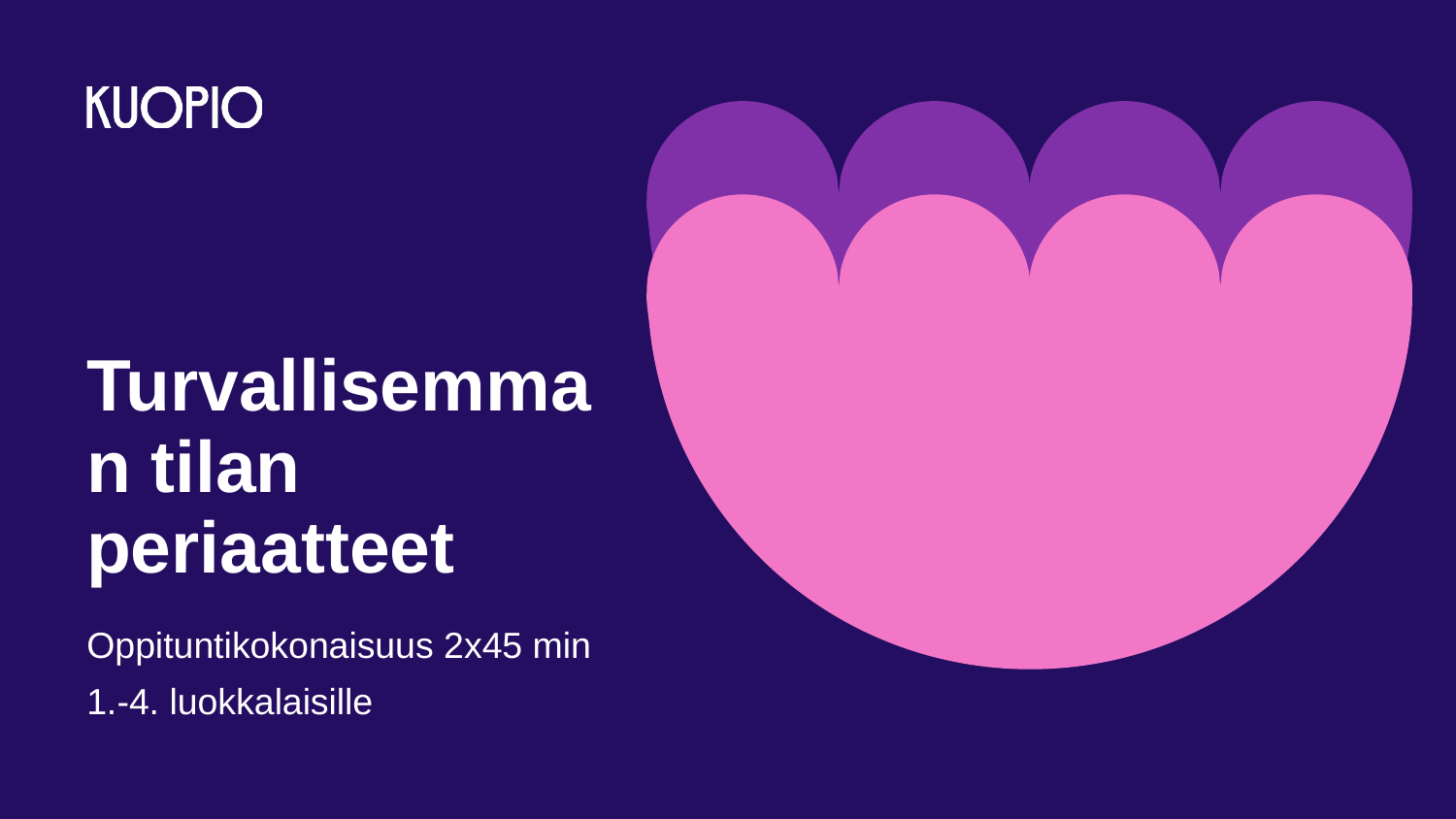

# Turvallisemman tilan periaatteet
Oppituntikokonaisuus 2x45 min
1.-4. luokkalaisille